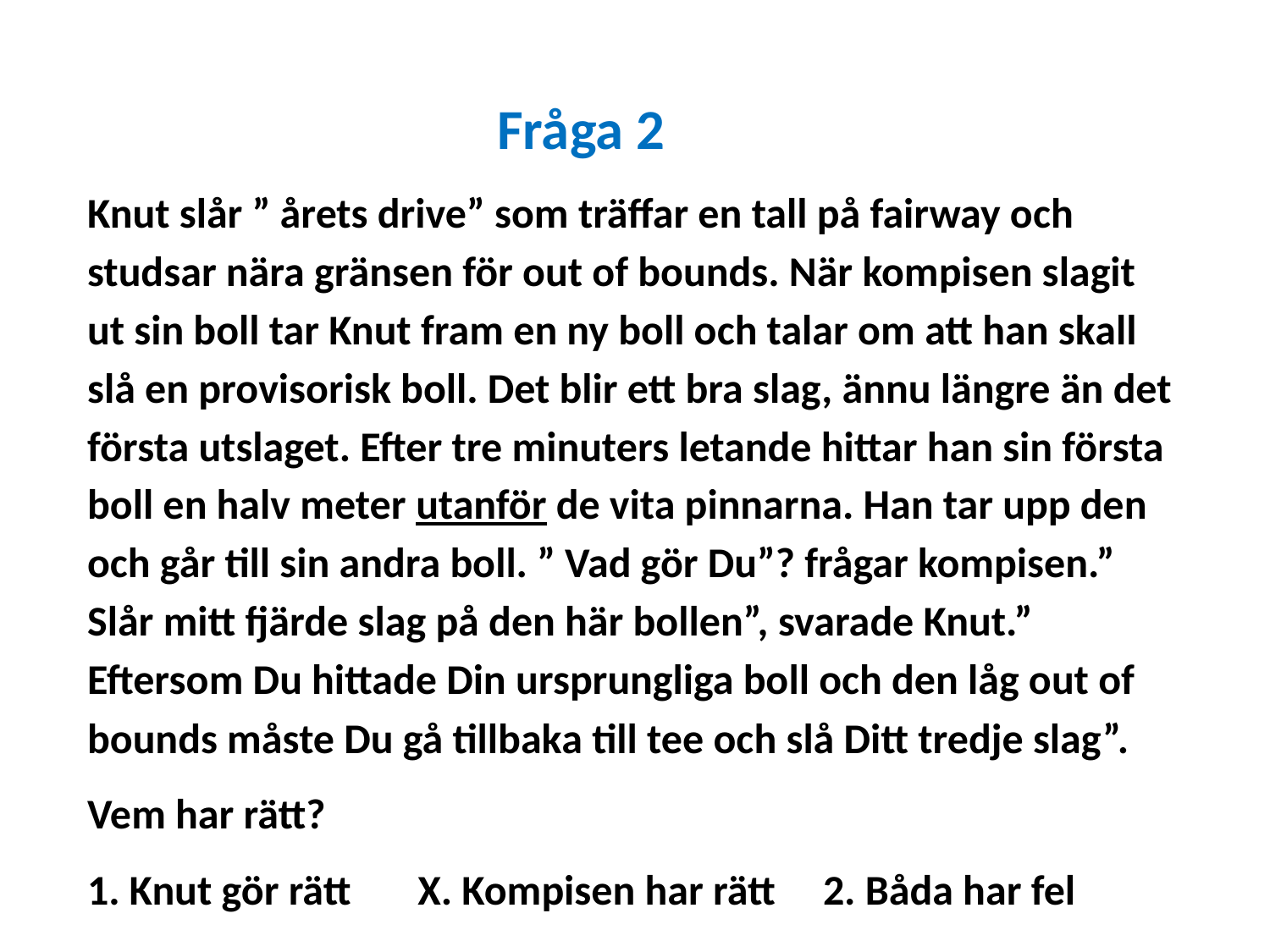

Fråga 2
Knut slår ” årets drive” som träffar en tall på fairway och studsar nära gränsen för out of bounds. När kompisen slagit ut sin boll tar Knut fram en ny boll och talar om att han skall slå en provisorisk boll. Det blir ett bra slag, ännu längre än det första utslaget. Efter tre minuters letande hittar han sin första boll en halv meter utanför de vita pinnarna. Han tar upp den och går till sin andra boll. ” Vad gör Du”? frågar kompisen.” Slår mitt fjärde slag på den här bollen”, svarade Knut.” Eftersom Du hittade Din ursprungliga boll och den låg out of bounds måste Du gå tillbaka till tee och slå Ditt tredje slag”.
Vem har rätt?
1. Knut gör rätt       X. Kompisen har rätt     2. Båda har fel